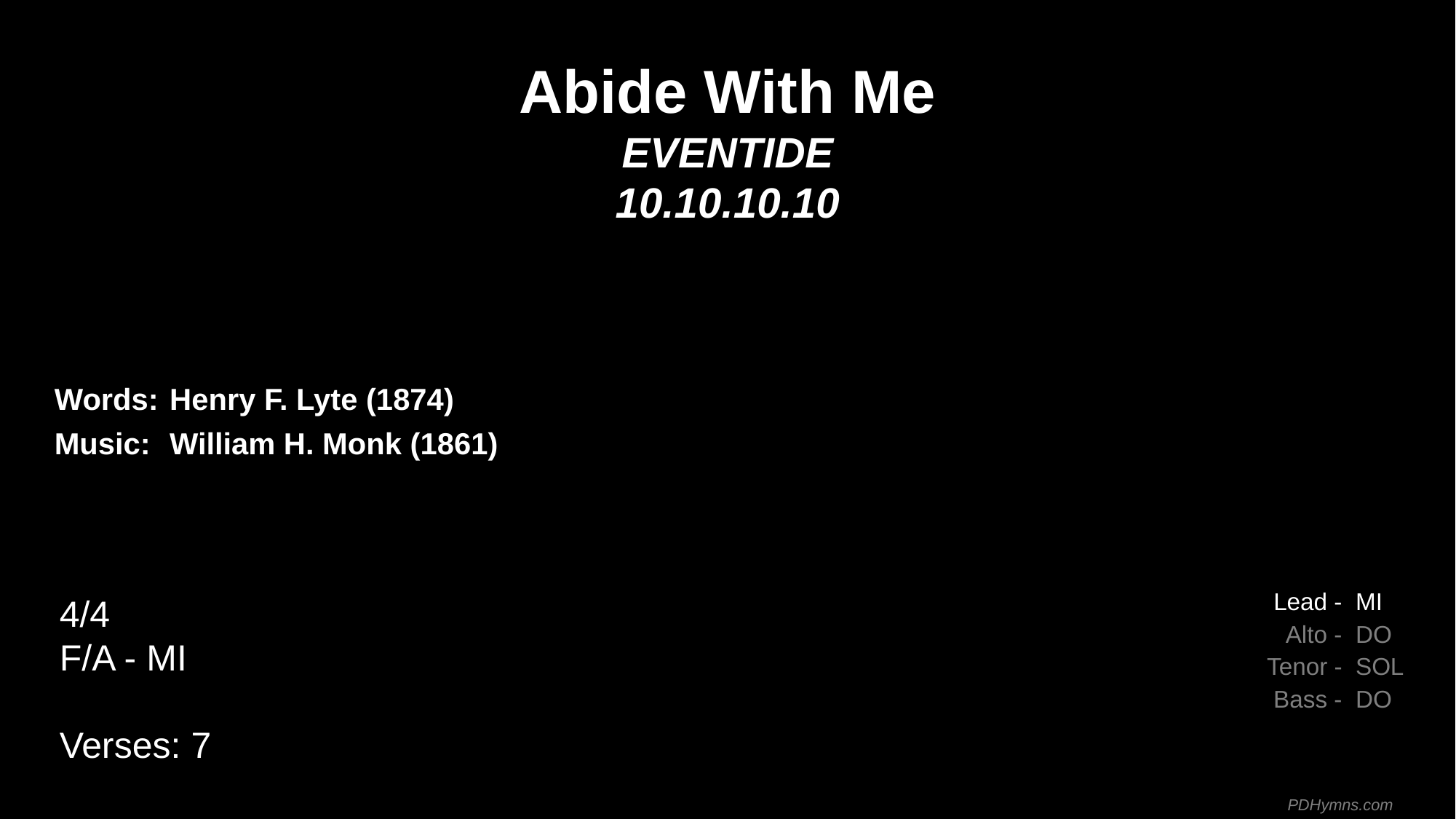

Abide With Me
EVENTIDE
10.10.10.10

| Words: | Henry F. Lyte (1874) |
| --- | --- |
| Music: | William H. Monk (1861) |
|  |  |
|  |  |
4/4
F/A - MI

Verses: 7
| Lead - | MI |
| --- | --- |
| Alto - | DO |
| Tenor - | SOL |
| Bass - | DO |
PDHymns.com